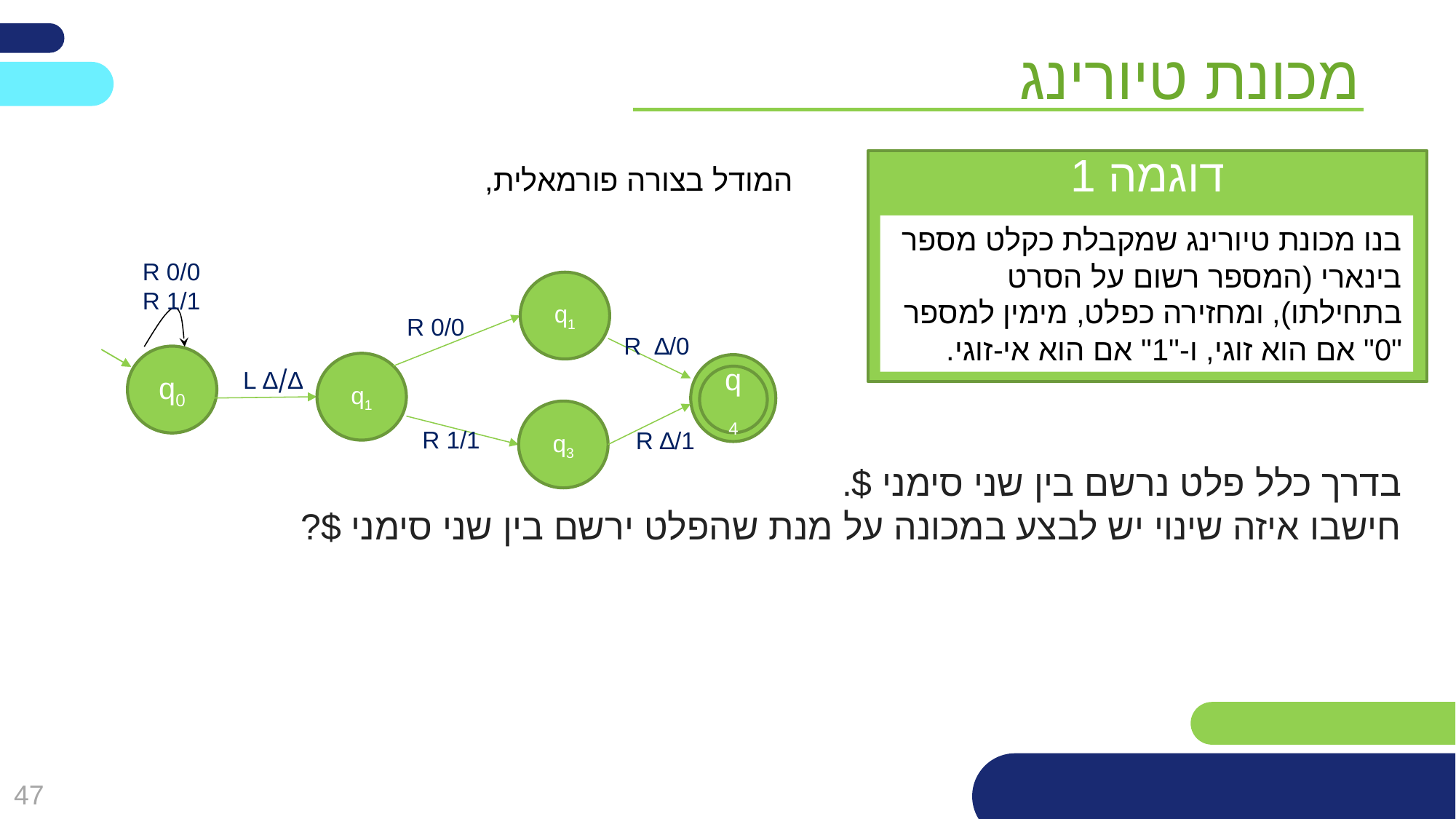

מכונת טיורינג

דוגמה 1

המודל בצורה פורמאלית,
בנו מכונת טיורינג שמקבלת כקלט מספר בינארי (המספר רשום על הסרט בתחילתו), ומחזירה כפלט, מימין למספר "0" אם הוא זוגי, ו-"1" אם הוא אי-זוגי.
R 0/0
R 1/1
q1
R 0/0

R  ∆/0
q0
q1

∆/∆ L
q4
q3
R 1/1
R ∆/1
בדרך כלל פלט נרשם בין שני סימני $.
חישבו איזה שינוי יש לבצע במכונה על מנת שהפלט ירשם בין שני סימני $?